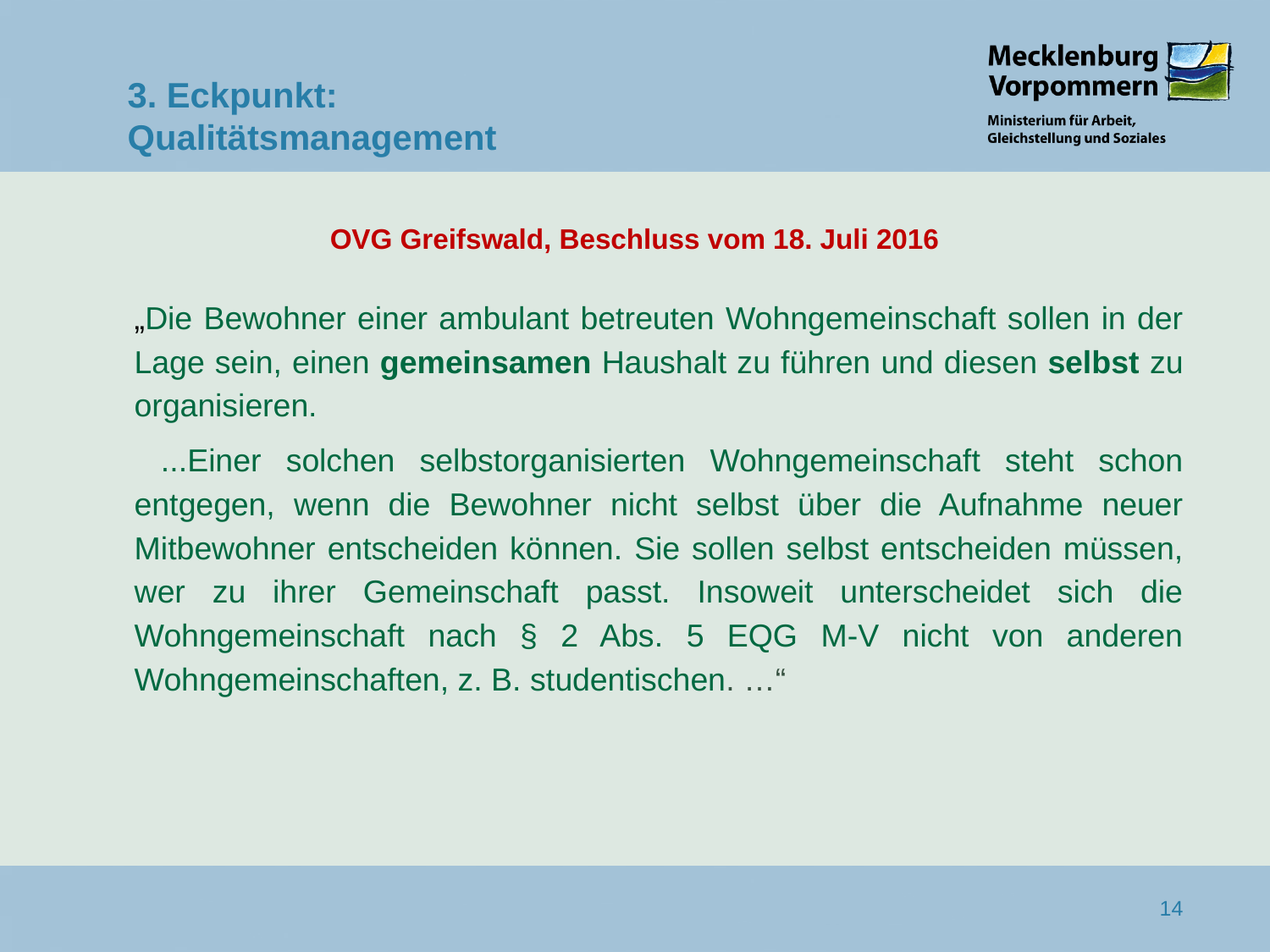

3. Eckpunkt:
Qualitätsmanagement

# OVG Greifswald, Beschluss vom 18. Juli 2016
	„Die Bewohner einer ambulant betreuten Wohngemeinschaft sollen in der Lage sein, einen gemeinsamen Haushalt zu führen und diesen selbst zu organisieren.
   ...Einer solchen selbstorganisierten Wohngemeinschaft steht schon entgegen, wenn die Bewohner nicht selbst über die Aufnahme neuer Mitbewohner entscheiden können. Sie sollen selbst entscheiden müssen, wer zu ihrer Gemeinschaft passt. Insoweit unterscheidet sich die Wohngemeinschaft nach § 2 Abs. 5 EQG M-V nicht von anderen Wohngemeinschaften, z. B. studentischen. …“

14